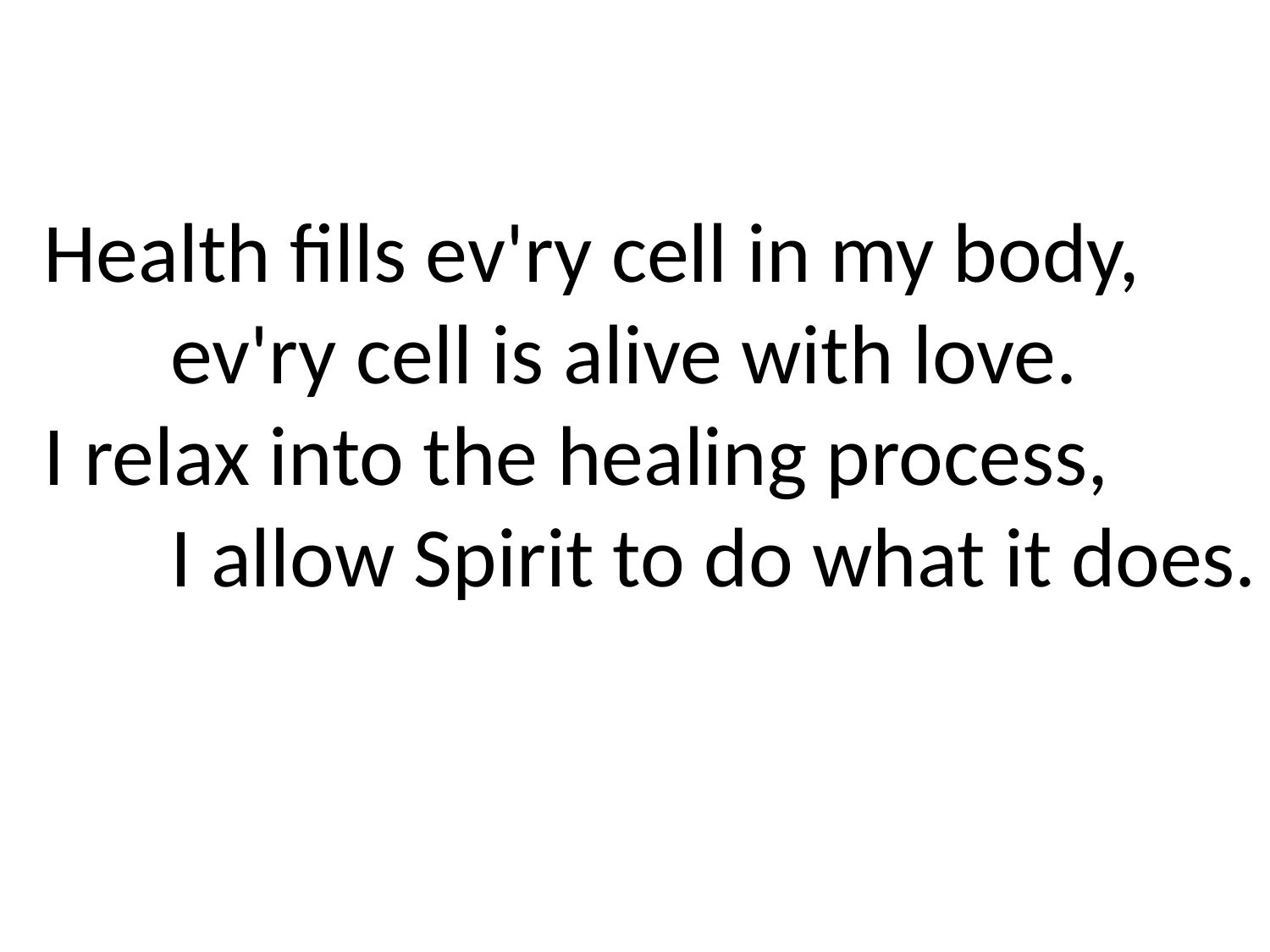

Health fills ev'ry cell in my body,
	ev'ry cell is alive with love.
I relax into the healing process,
	I allow Spirit to do what it does.